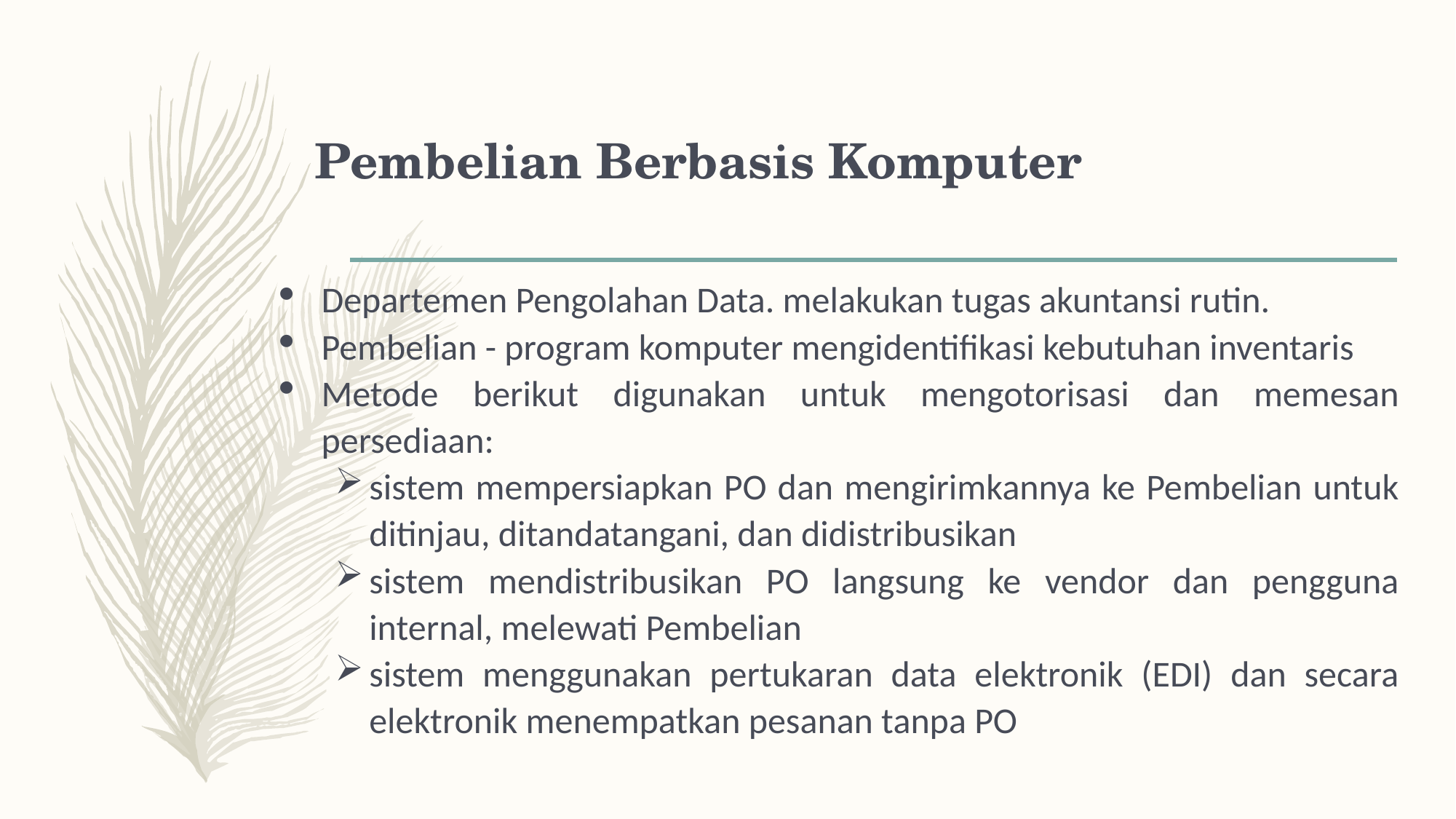

# Pembelian Berbasis Komputer
Departemen Pengolahan Data. melakukan tugas akuntansi rutin.
Pembelian - program komputer mengidentifikasi kebutuhan inventaris
Metode berikut digunakan untuk mengotorisasi dan memesan persediaan:
sistem mempersiapkan PO dan mengirimkannya ke Pembelian untuk ditinjau, ditandatangani, dan didistribusikan
sistem mendistribusikan PO langsung ke vendor dan pengguna internal, melewati Pembelian
sistem menggunakan pertukaran data elektronik (EDI) dan secara elektronik menempatkan pesanan tanpa PO